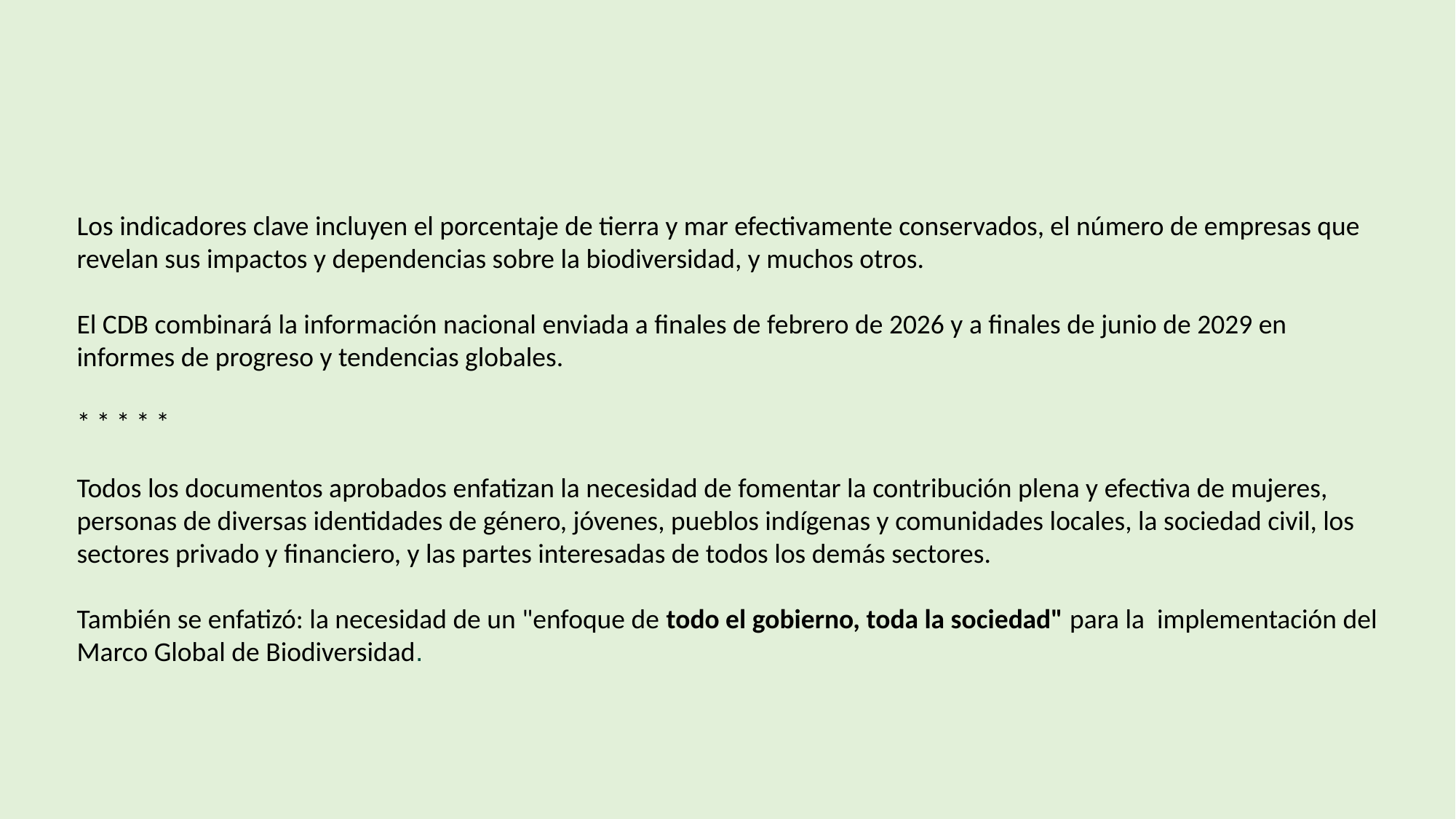

Los indicadores clave incluyen el porcentaje de tierra y mar efectivamente conservados, el número de empresas que revelan sus impactos y dependencias sobre la biodiversidad, y muchos otros.

El CDB combinará la información nacional enviada a finales de febrero de 2026 y a finales de junio de 2029 en informes de progreso y tendencias globales.

* * * * *

Todos los documentos aprobados enfatizan la necesidad de fomentar la contribución plena y efectiva de mujeres, personas de diversas identidades de género, jóvenes, pueblos indígenas y comunidades locales, la sociedad civil, los sectores privado y financiero, y las partes interesadas de todos los demás sectores.

También se enfatizó: la necesidad de un "enfoque de todo el gobierno, toda la sociedad" para la  implementación del Marco Global de Biodiversidad.